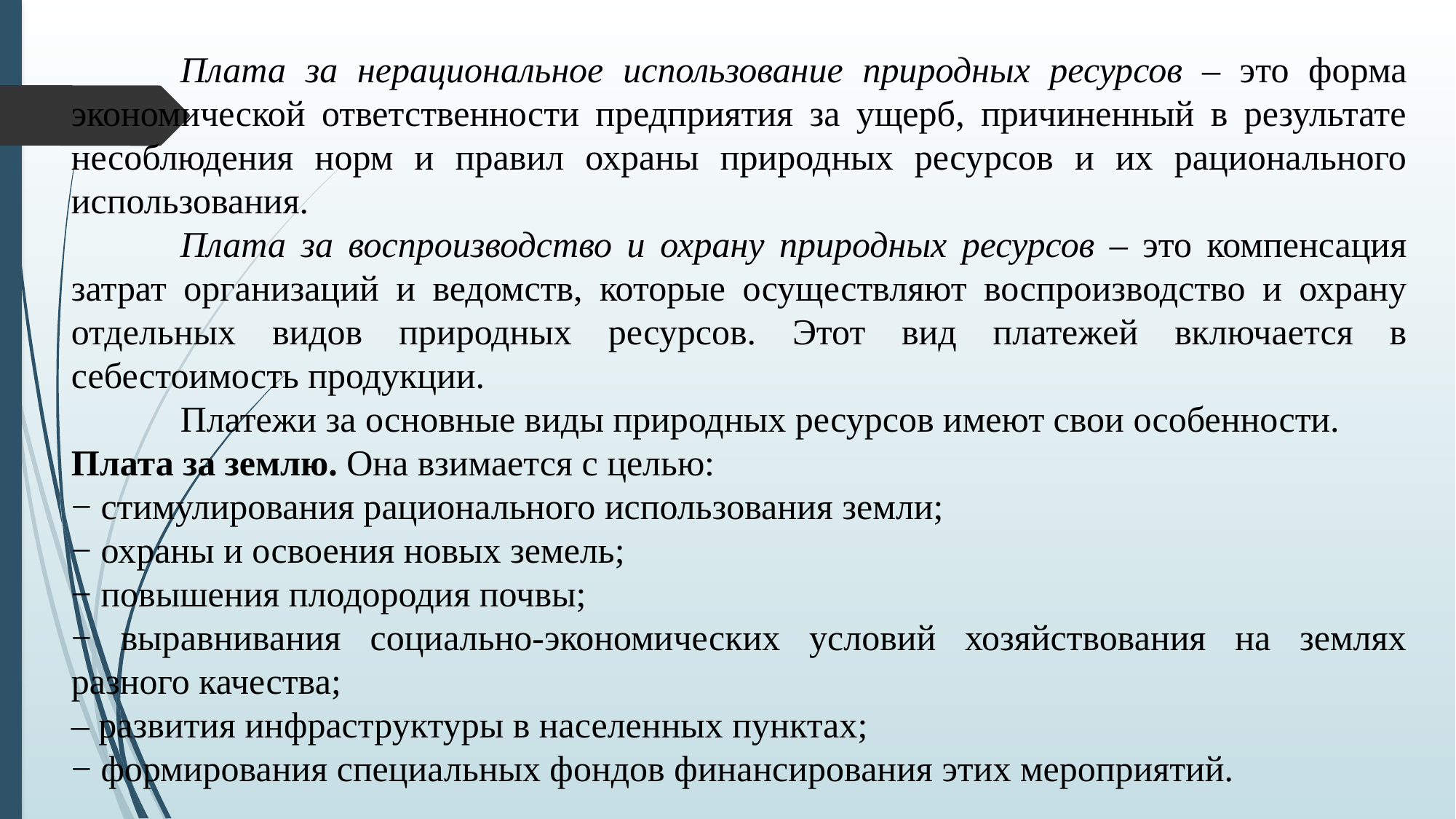

Плата за нерациональное использование природных ресурсов – это форма экономической ответственности предприятия за ущерб, причиненный в результате несоблюдения норм и правил охраны природных ресурсов и их рационального использования.
	Плата за воспроизводство и охрану природных ресурсов – это компенсация затрат организаций и ведомств, которые осуществляют воспроизводство и охрану отдельных видов природных ресурсов. Этот вид платежей включается в себестоимость продукции.
	Платежи за основные виды природных ресурсов имеют свои особенности.
Плата за землю. Она взимается с целью:
− стимулирования рационального использования земли;
− охраны и освоения новых земель;
− повышения плодородия почвы;
− выравнивания социально-экономических условий хозяйствования на землях разного качества;
– развития инфраструктуры в населенных пунктах;
− формирования специальных фондов финансирования этих мероприятий.